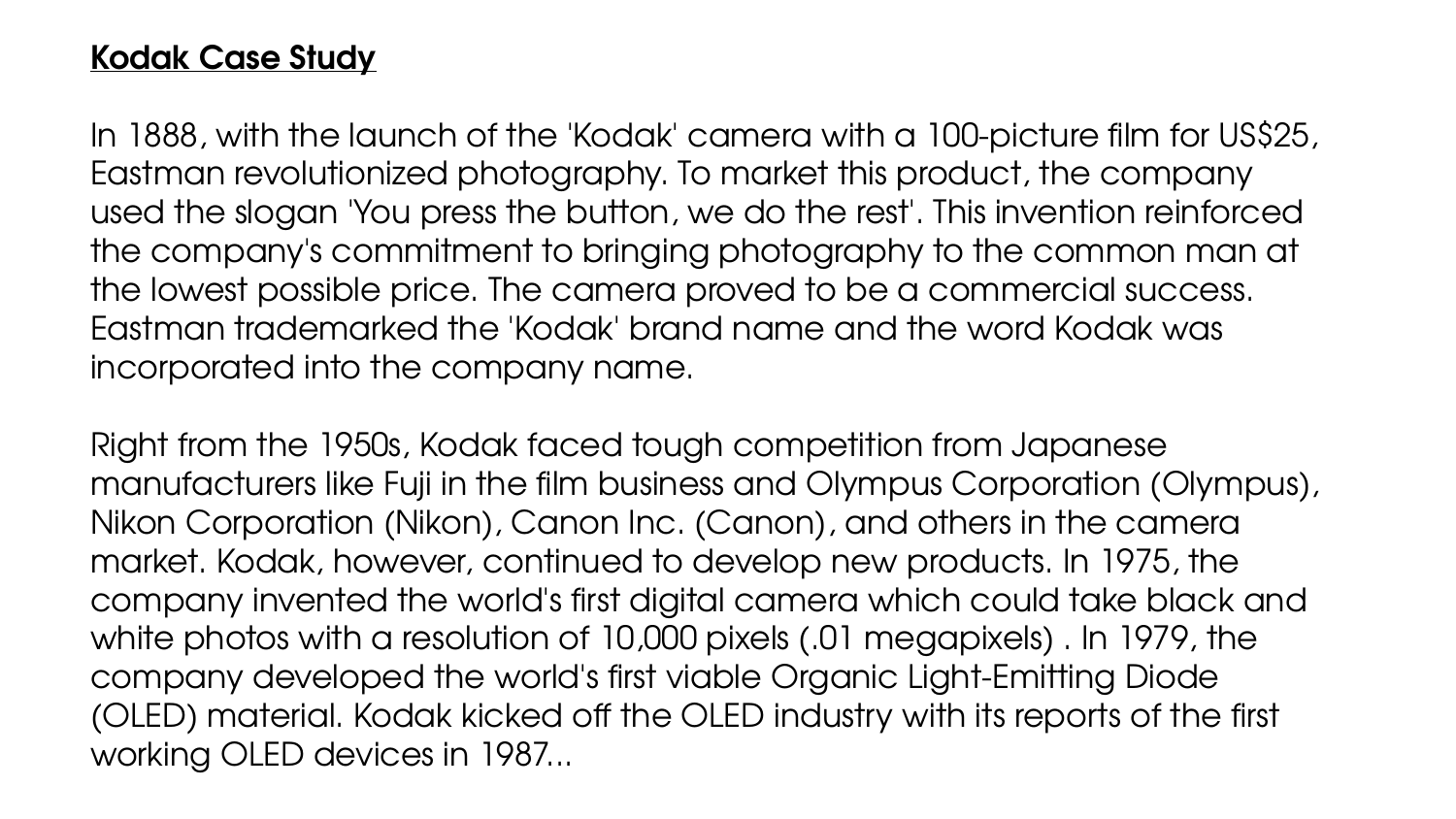

Kodak Case Study

In 1888, with the launch of the 'Kodak' camera with a 100-picture film for US$25,  Eastman revolutionized photography. To market this product, the company used the slogan 'You press the button, we do the rest'. This invention reinforced the company's commitment to bringing photography to the common man at the lowest possible price. The camera proved to be a commercial success. Eastman trademarked the 'Kodak' brand name and the word Kodak was incorporated into the company name.

Right from the 1950s, Kodak faced tough competition from Japanese manufacturers like Fuji in the film business and Olympus Corporation (Olympus), Nikon Corporation (Nikon), Canon Inc. (Canon), and others in the camera market. Kodak, however, continued to develop new products. In 1975, the company invented the world's first digital camera which could take black and white photos with a resolution of 10,000 pixels (.01 megapixels) . In 1979, the company developed the world's first viable Organic Light-Emitting Diode (OLED) material. Kodak kicked off the OLED industry with its reports of the first working OLED devices in 1987...
93